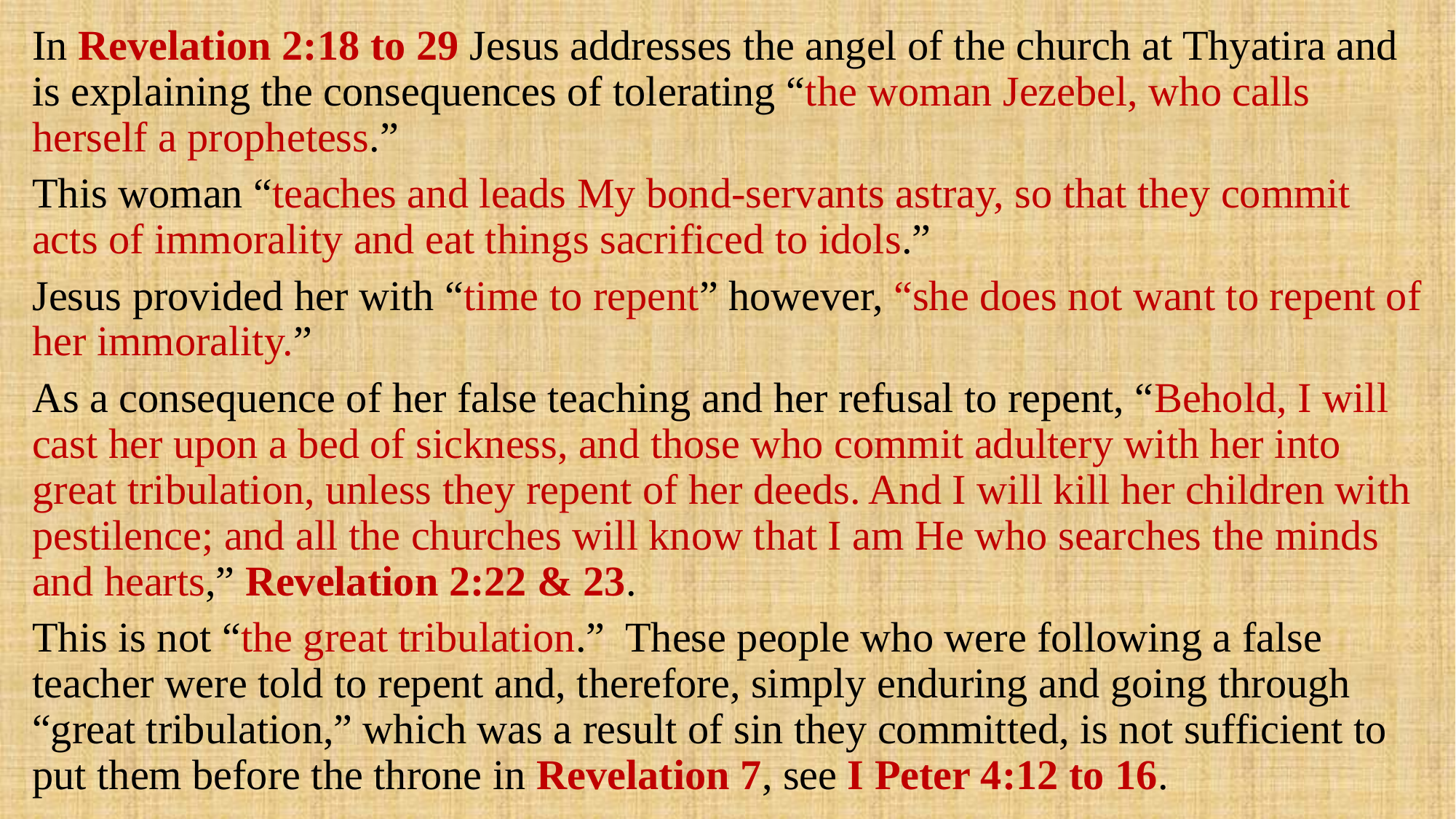

In Revelation 2:18 to 29 Jesus addresses the angel of the church at Thyatira and is explaining the consequences of tolerating “the woman Jezebel, who calls herself a prophetess.”
This woman “teaches and leads My bond-servants astray, so that they commit acts of immorality and eat things sacrificed to idols.”
Jesus provided her with “time to repent” however, “she does not want to repent of her immorality.”
As a consequence of her false teaching and her refusal to repent, “Behold, I will cast her upon a bed of sickness, and those who commit adultery with her into great tribulation, unless they repent of her deeds. And I will kill her children with pestilence; and all the churches will know that I am He who searches the minds and hearts,” Revelation 2:22 & 23.
This is not “the great tribulation.”  These people who were following a false teacher were told to repent and, therefore, simply enduring and going through “great tribulation,” which was a result of sin they committed, is not sufficient to put them before the throne in Revelation 7, see I Peter 4:12 to 16.